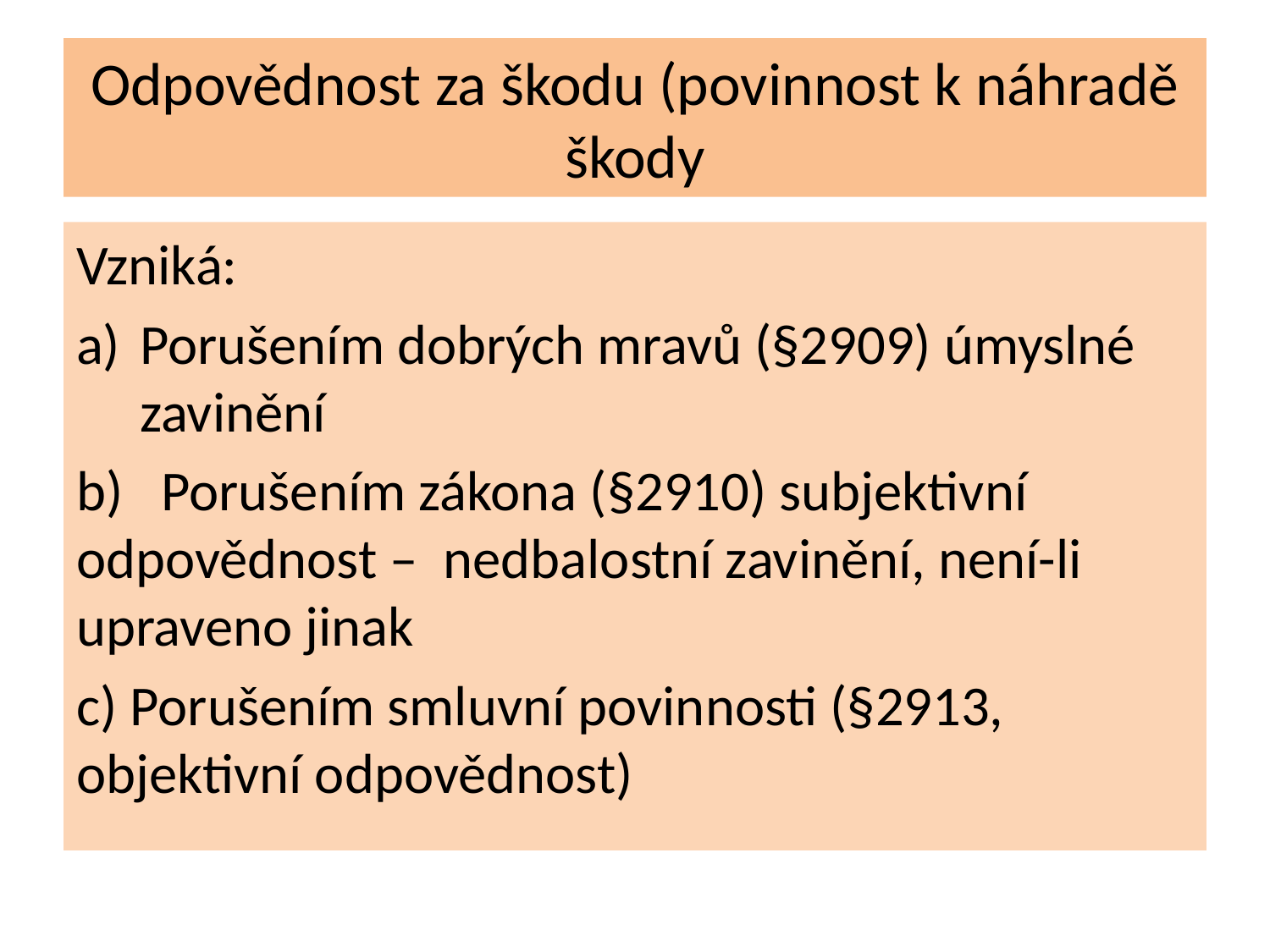

# Odpovědnost za škodu (povinnost k náhradě škody
Vzniká:
Porušením dobrých mravů (§2909) úmyslné zavinění
b)   Porušením zákona (§2910) subjektivní odpovědnost –  nedbalostní zavinění, není-li upraveno jinak
c) Porušením smluvní povinnosti (§2913, objektivní odpovědnost)